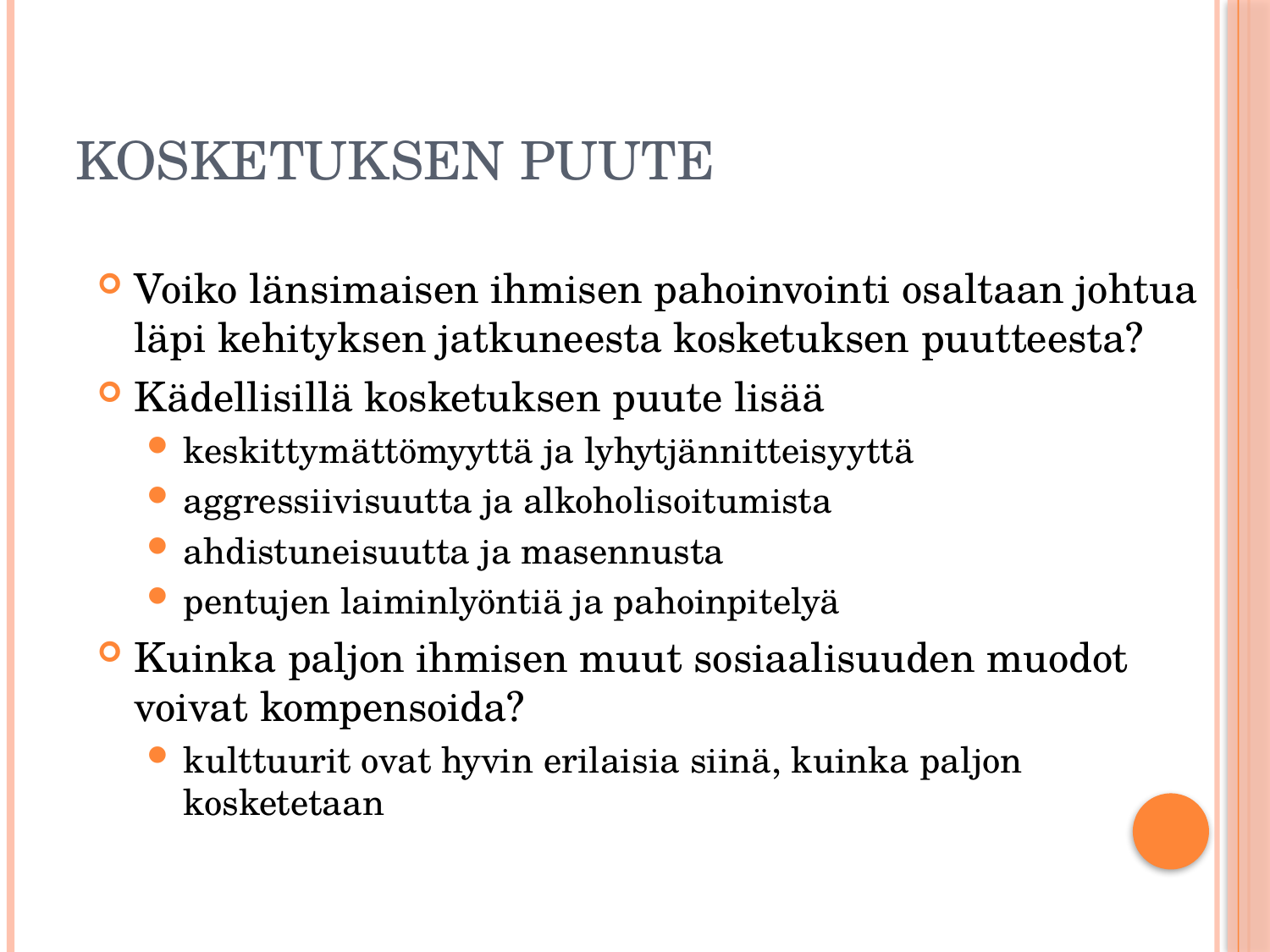

# Kosketuksen puute
Voiko länsimaisen ihmisen pahoinvointi osaltaan johtua läpi kehityksen jatkuneesta kosketuksen puutteesta?
Kädellisillä kosketuksen puute lisää
keskittymättömyyttä ja lyhytjännitteisyyttä
aggressiivisuutta ja alkoholisoitumista
ahdistuneisuutta ja masennusta
pentujen laiminlyöntiä ja pahoinpitelyä
Kuinka paljon ihmisen muut sosiaalisuuden muodot voivat kompensoida?
kulttuurit ovat hyvin erilaisia siinä, kuinka paljon kosketetaan